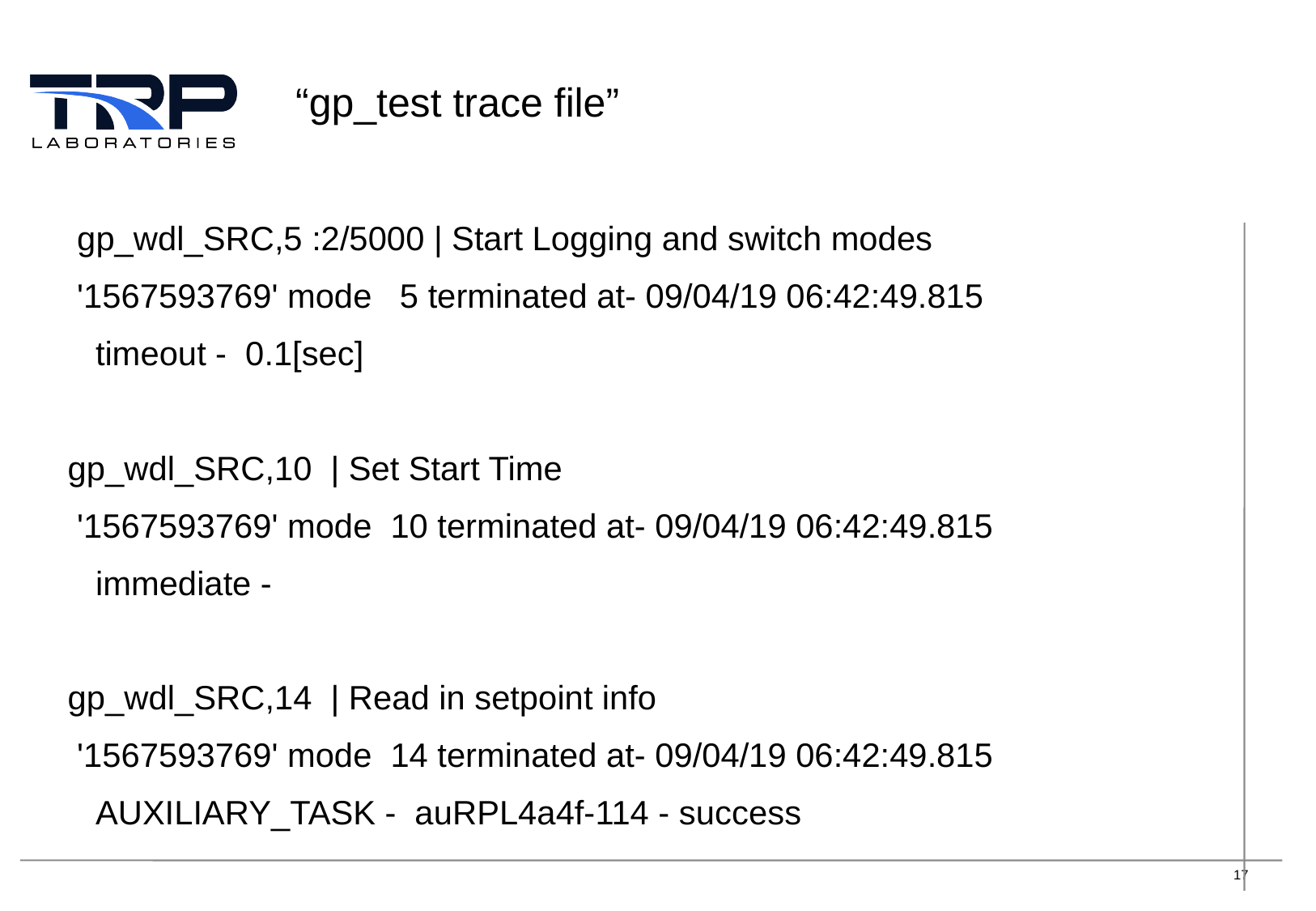

# “gp_test trace file”

 gp_wdl_SRC,5 :2/5000 | Start Logging and switch modes
 '1567593769' mode   5 terminated at- 09/04/19 06:42:49.815
   timeout -  0.1[sec]

gp_wdl_SRC,10  | Set Start Time
 '1567593769' mode  10 terminated at- 09/04/19 06:42:49.815
   immediate -

gp_wdl_SRC,14  | Read in setpoint info
 '1567593769' mode  14 terminated at- 09/04/19 06:42:49.815
   AUXILIARY_TASK -  auRPL4a4f-114 - success